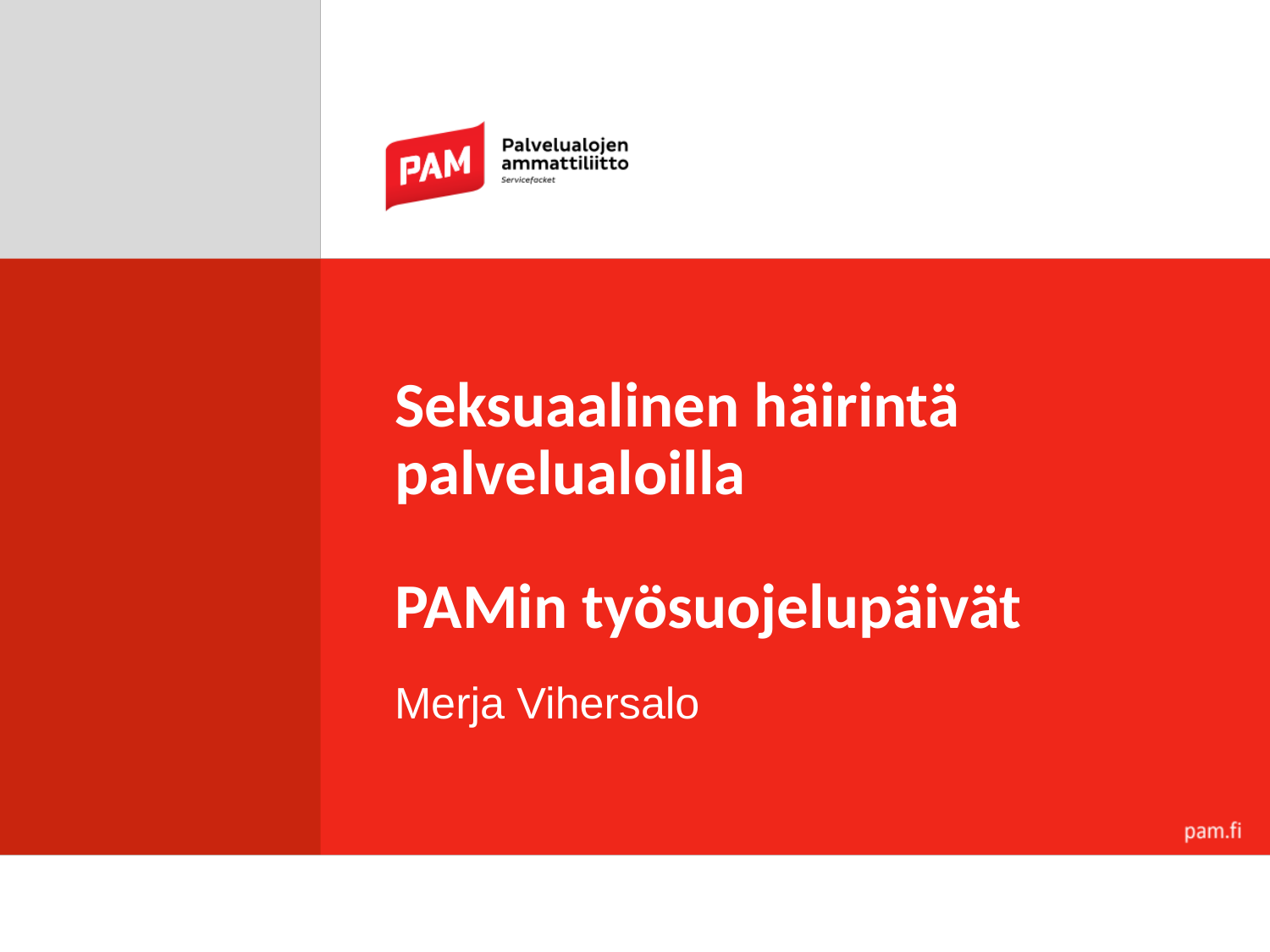

# Seksuaalinen häirintä palvelualoilla PAMin työsuojelupäivät

Merja Vihersalo